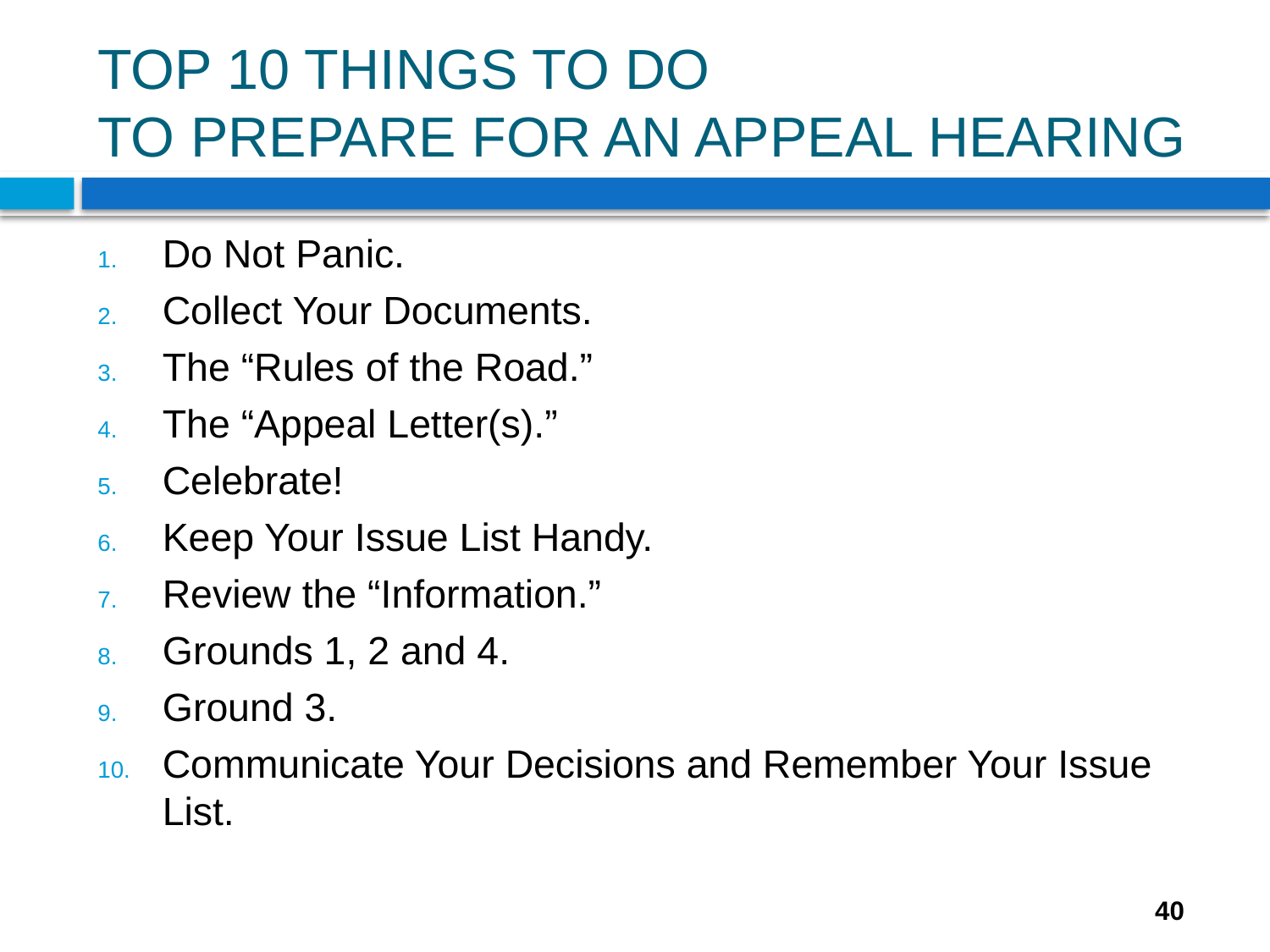

# TOP 10 THINGS TO DO TO PREPARE FOR AN APPEAL HEARING
Do Not Panic.
Collect Your Documents.
The “Rules of the Road.”
The “Appeal Letter(s).”
Celebrate!
Keep Your Issue List Handy.
Review the “Information.”
Grounds 1, 2 and 4.
Ground 3.
Communicate Your Decisions and Remember Your Issue List.
40